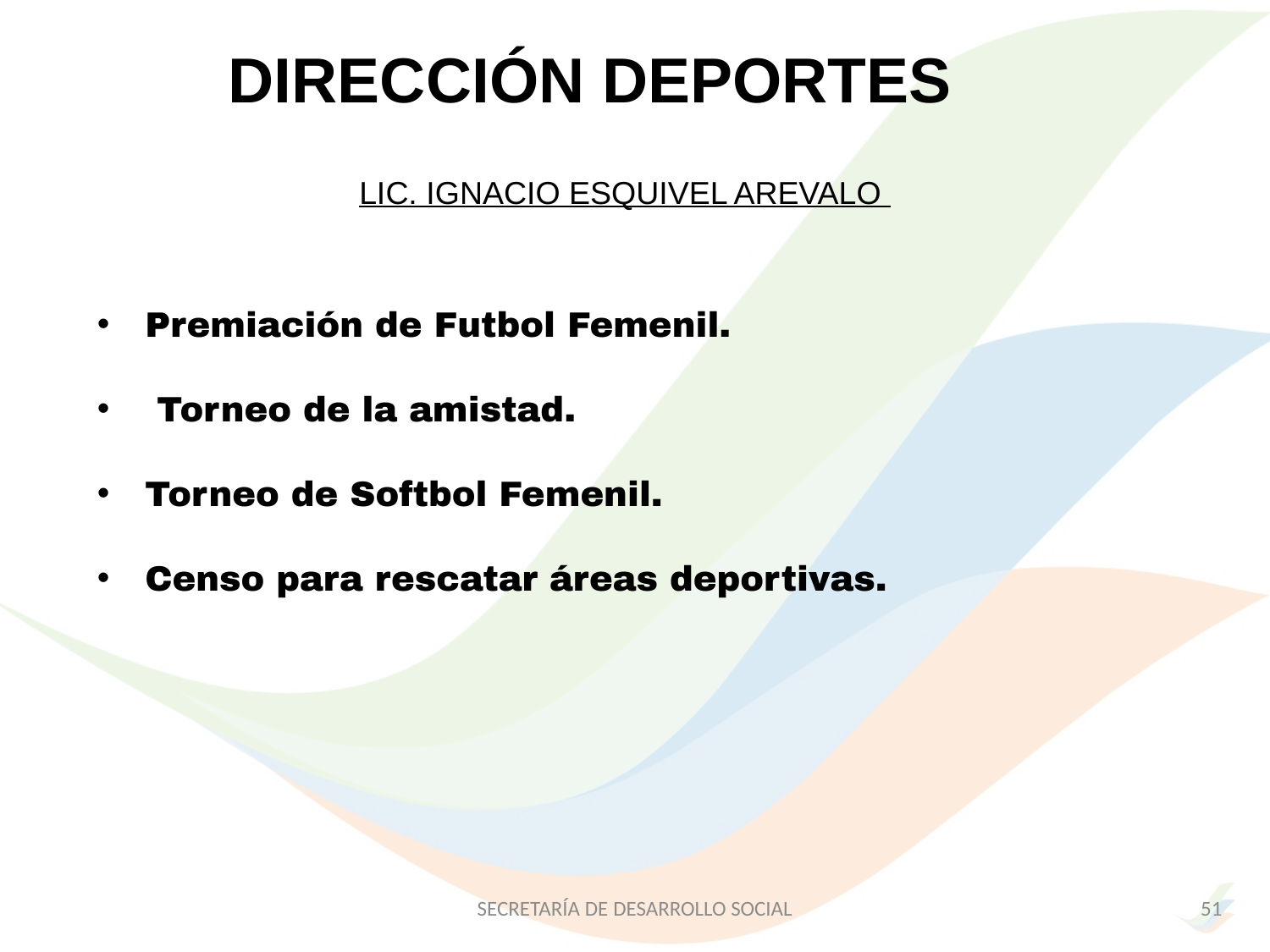

# DIRECCIÓN DEPORTES
LIC. IGNACIO ESQUIVEL AREVALO
Premiación de Futbol Femenil.

 Torneo de la amistad.

Torneo de Softbol Femenil.

Censo para rescatar áreas deportivas.

SECRETARÍA DE DESARROLLO SOCIAL
51